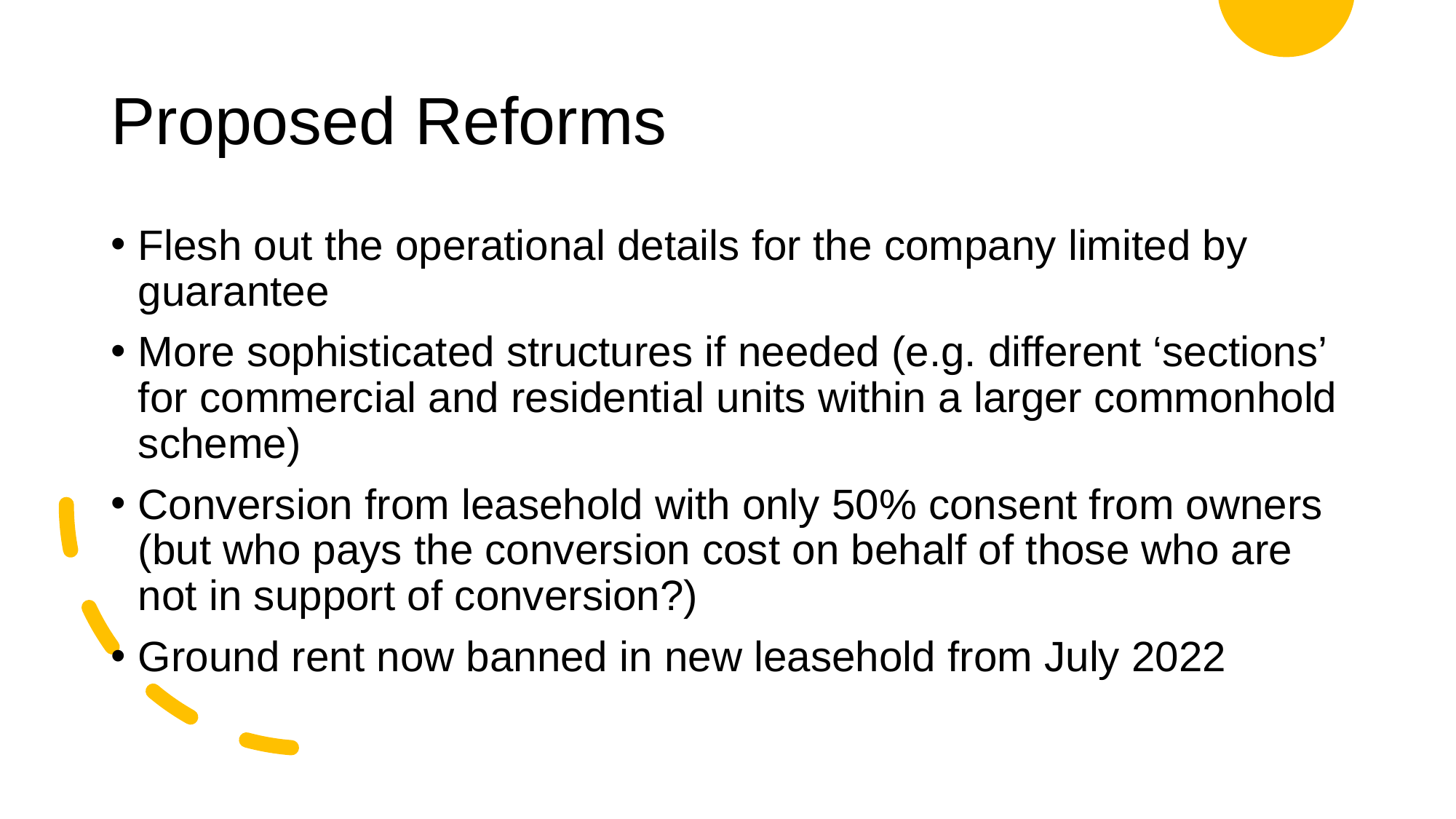

# Proposed Reforms
Flesh out the operational details for the company limited by guarantee
More sophisticated structures if needed (e.g. different ‘sections’ for commercial and residential units within a larger commonhold scheme)
Conversion from leasehold with only 50% consent from owners (but who pays the conversion cost on behalf of those who are not in support of conversion?)
Ground rent now banned in new leasehold from July 2022